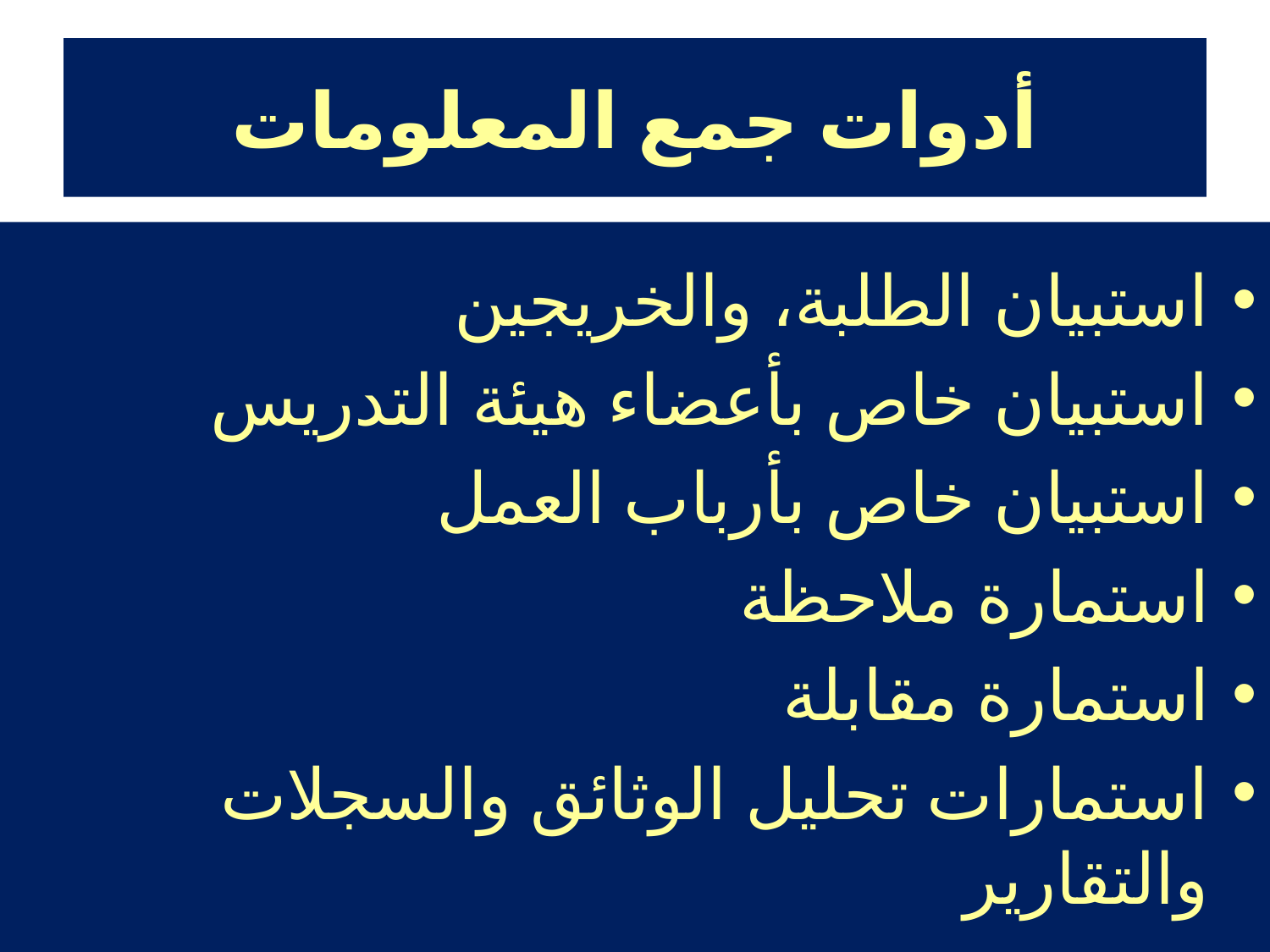

# أدوات جمع المعلومات
استبيان الطلبة، والخريجين
استبيان خاص بأعضاء هيئة التدريس
استبيان خاص بأرباب العمل
استمارة ملاحظة
استمارة مقابلة
استمارات تحليل الوثائق والسجلات والتقارير